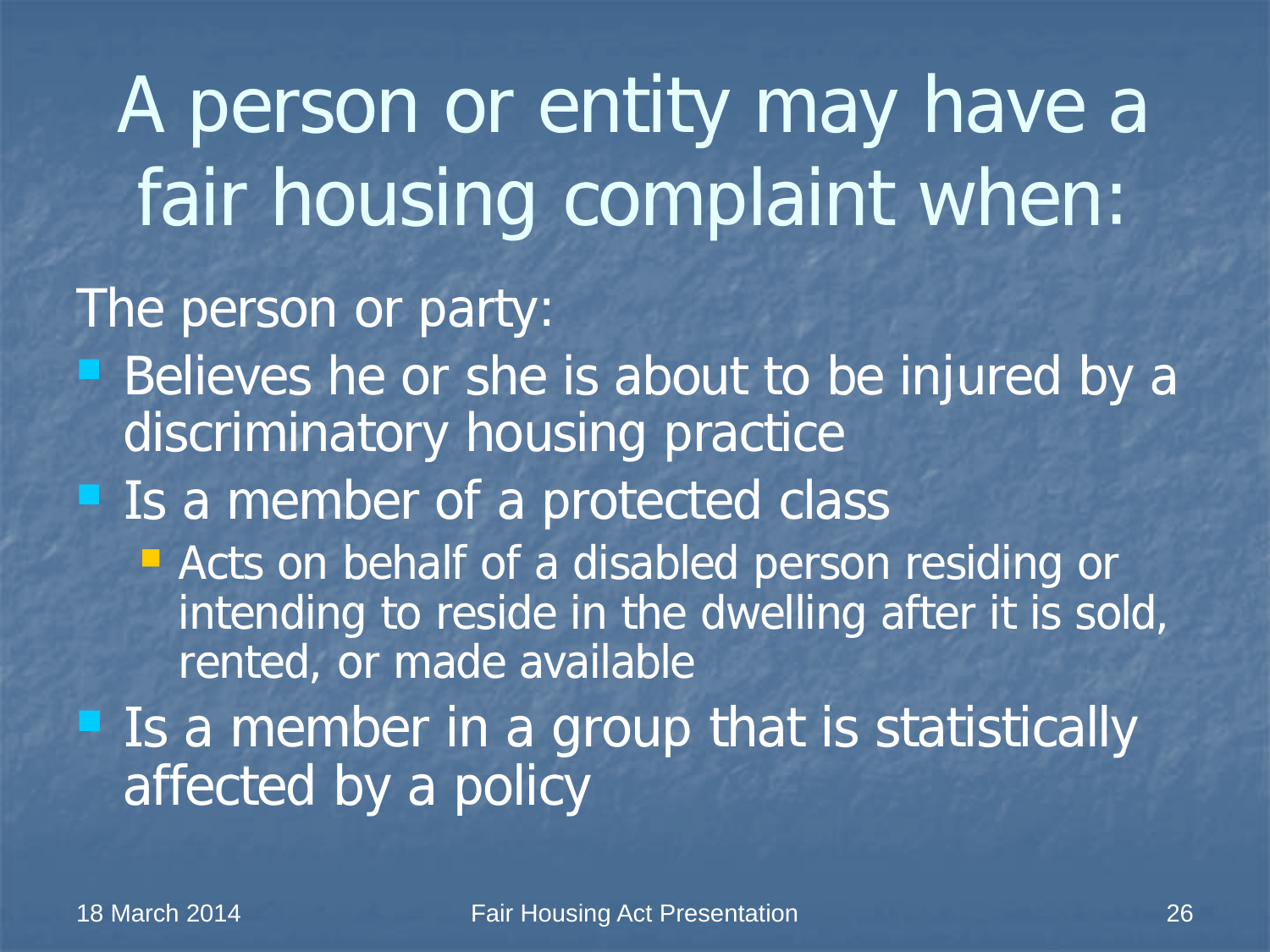

# A person or entity may have a fair housing complaint when:
The person or party:
Believes he or she is about to be injured by a discriminatory housing practice
Is a member of a protected class
Acts on behalf of a disabled person residing or intending to reside in the dwelling after it is sold, rented, or made available
Is a member in a group that is statistically affected by a policy

18 March 2014
Fair Housing Act Presentation
26